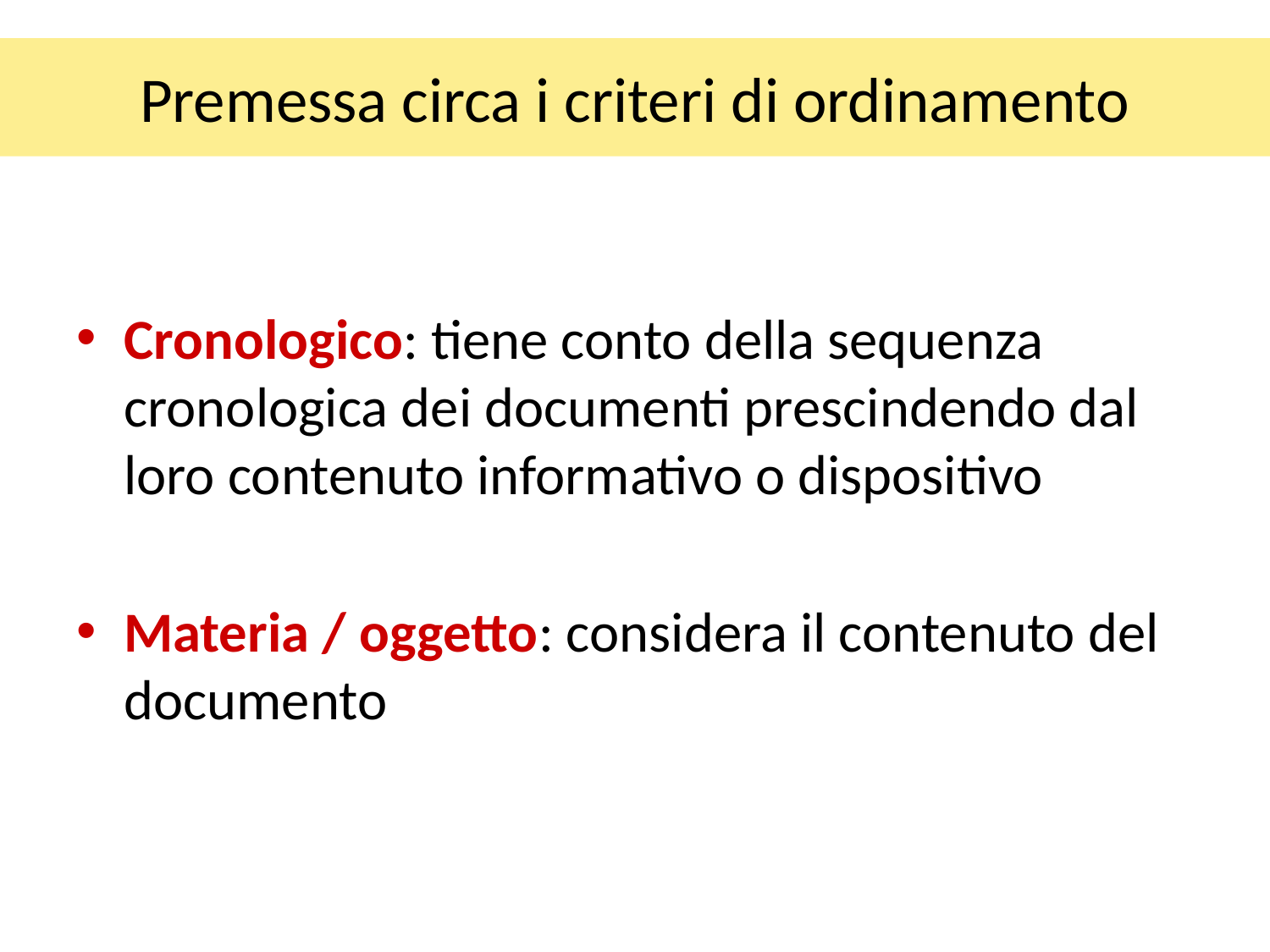

# Premessa circa i criteri di ordinamento
Cronologico: tiene conto della sequenza cronologica dei documenti prescindendo dal loro contenuto informativo o dispositivo

Materia / oggetto: considera il contenuto del documento